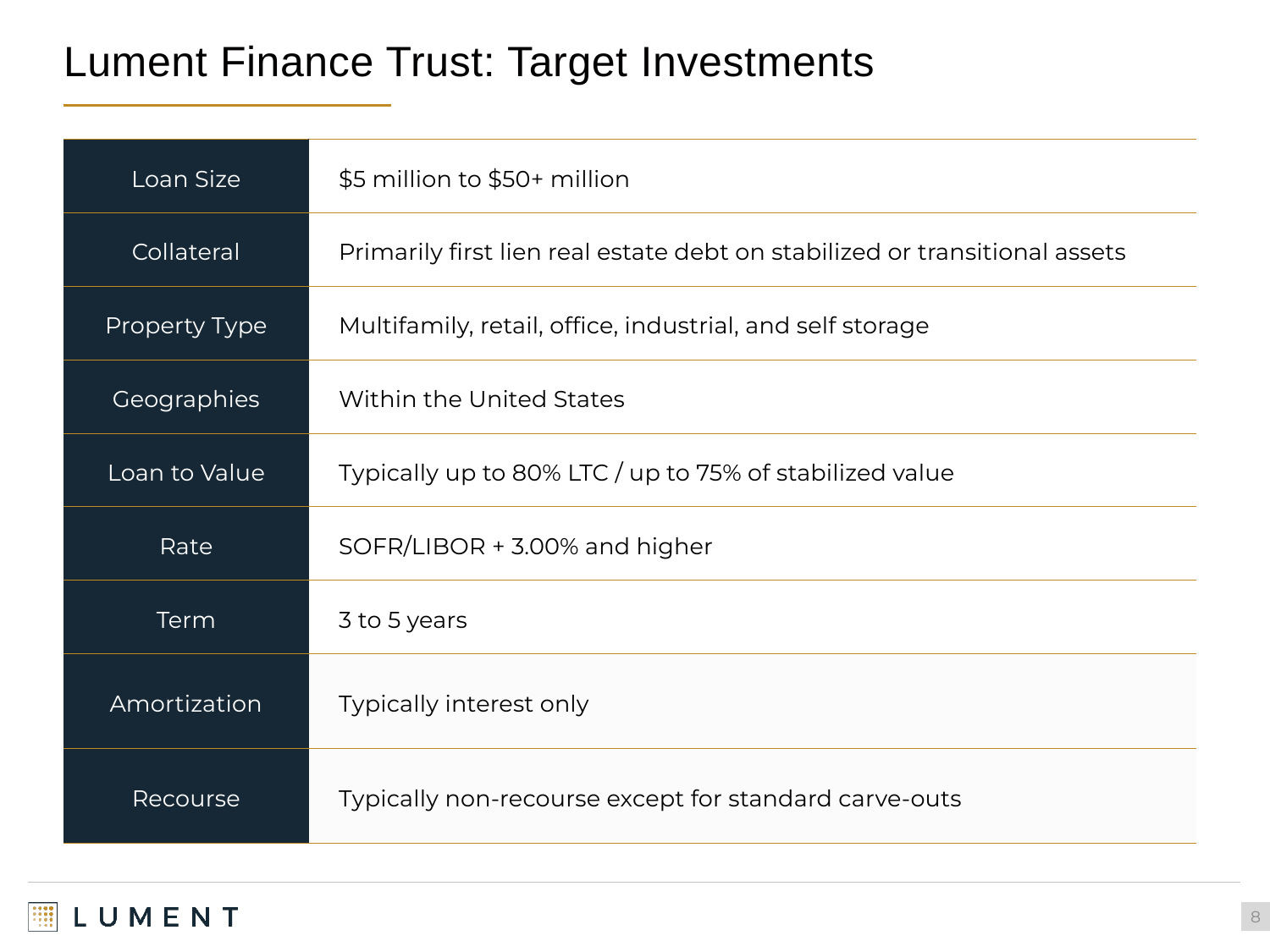

# Lument Finance Trust: Target Investments
| Loan Size | $5 million to $50+ million |
| --- | --- |
| Collateral | Primarily first lien real estate debt on stabilized or transitional assets |
| Property Type | Multifamily, retail, office, industrial, and self storage |
| Geographies | Within the United States |
| Loan to Value | Typically up to 80% LTC / up to 75% of stabilized value |
| Rate | SOFR/LIBOR + 3.00% and higher |
| Term | 3 to 5 years |
| Amortization | Typically interest only |
| Recourse | Typically non-recourse except for standard carve-outs |
8